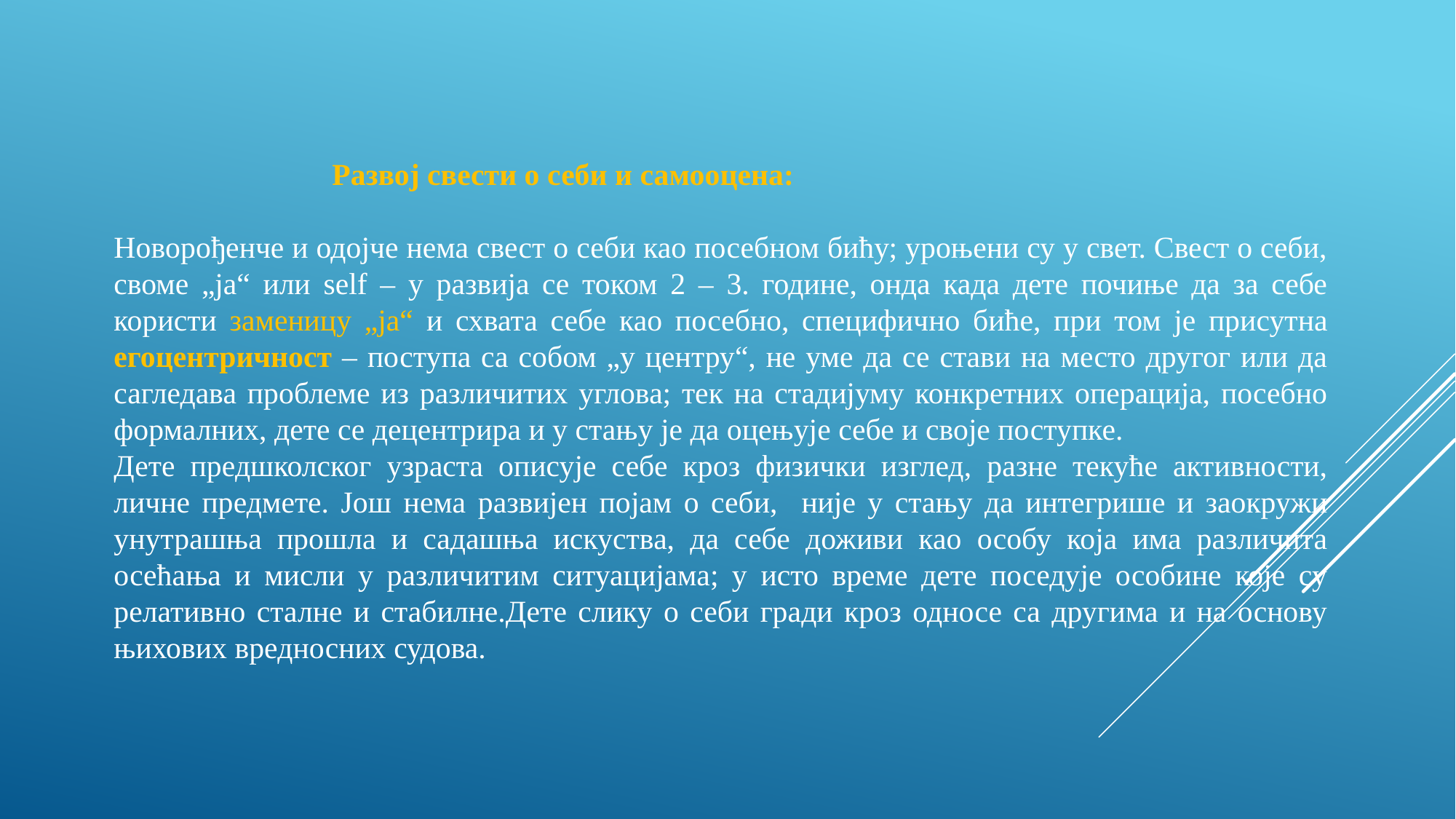

Развој свести о себи и самооцена:

Новорођенче и одојче нема свест о себи као посебном бићу; уроњени су у свет. Свест о себи, своме „ја“ или self – у развија се током 2 – 3. године, онда када дете почиње да за себе користи заменицу „ја“ и схвата себе као посебно, специфично биће, при том је присутна егоцентричност – поступа са собом „у центру“, не уме да се стави на место другог или да сагледава проблеме из различитих углова; тек на стадијуму конкретних операција, посебно формалних, дете се децентрира и у стању је да оцењује себе и своје поступке.
Дете предшколског узраста описује себе кроз физички изглед, разне текуће активности, личне предмете. Још нема развијен појам о себи,  није у стању да интегрише и заокружи унутрашња прошла и садашња искуства, да себе доживи као особу која има различита осећања и мисли у различитим ситуацијама; у исто време дете поседује особине које су релативно сталне и стабилне.Дете слику о себи гради кроз односе са другима и на основу њихових вредносних судова.